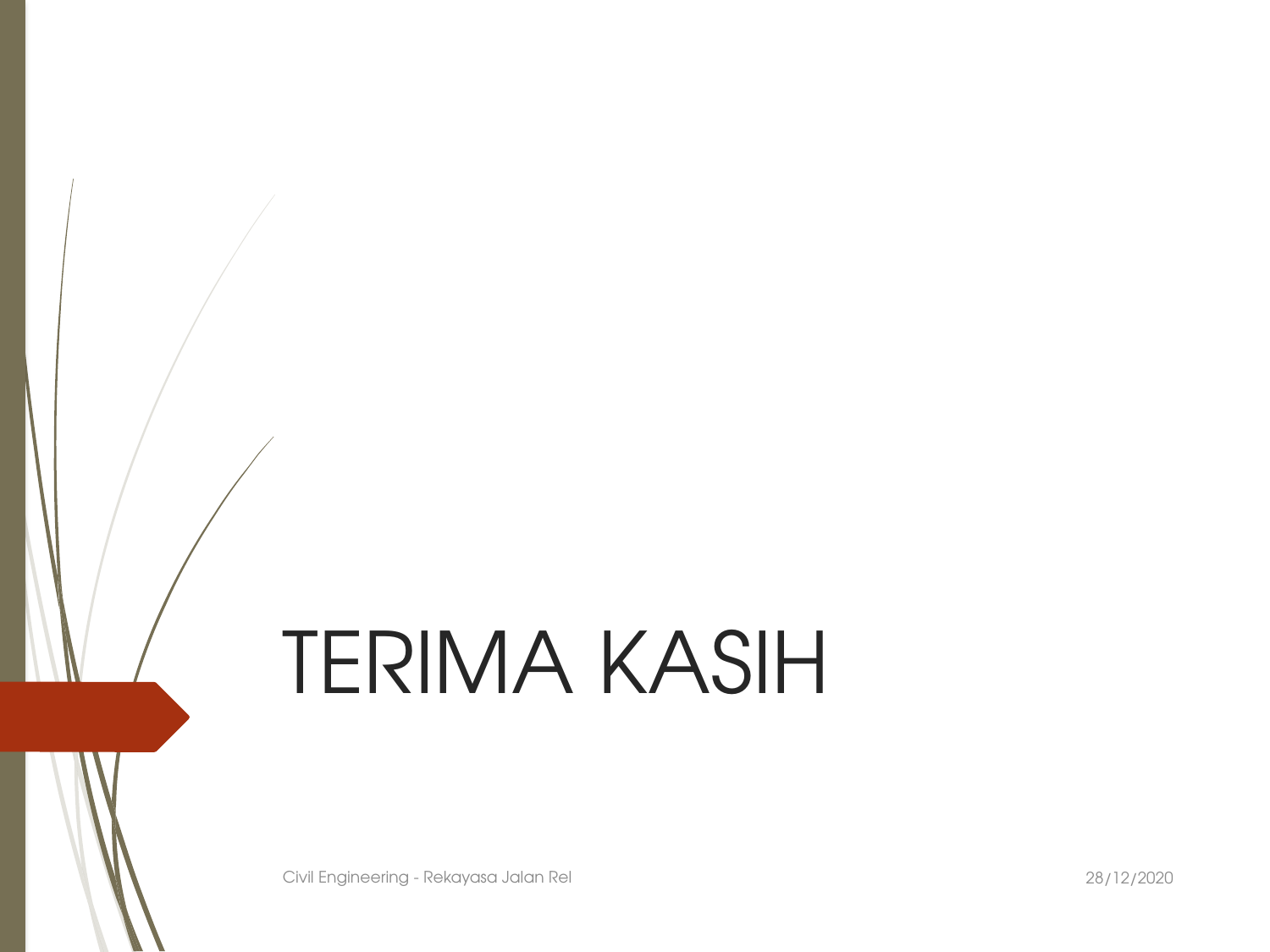

# TERIMA KASIH

28/12/2020
Civil Engineering - Rekayasa Jalan Rel